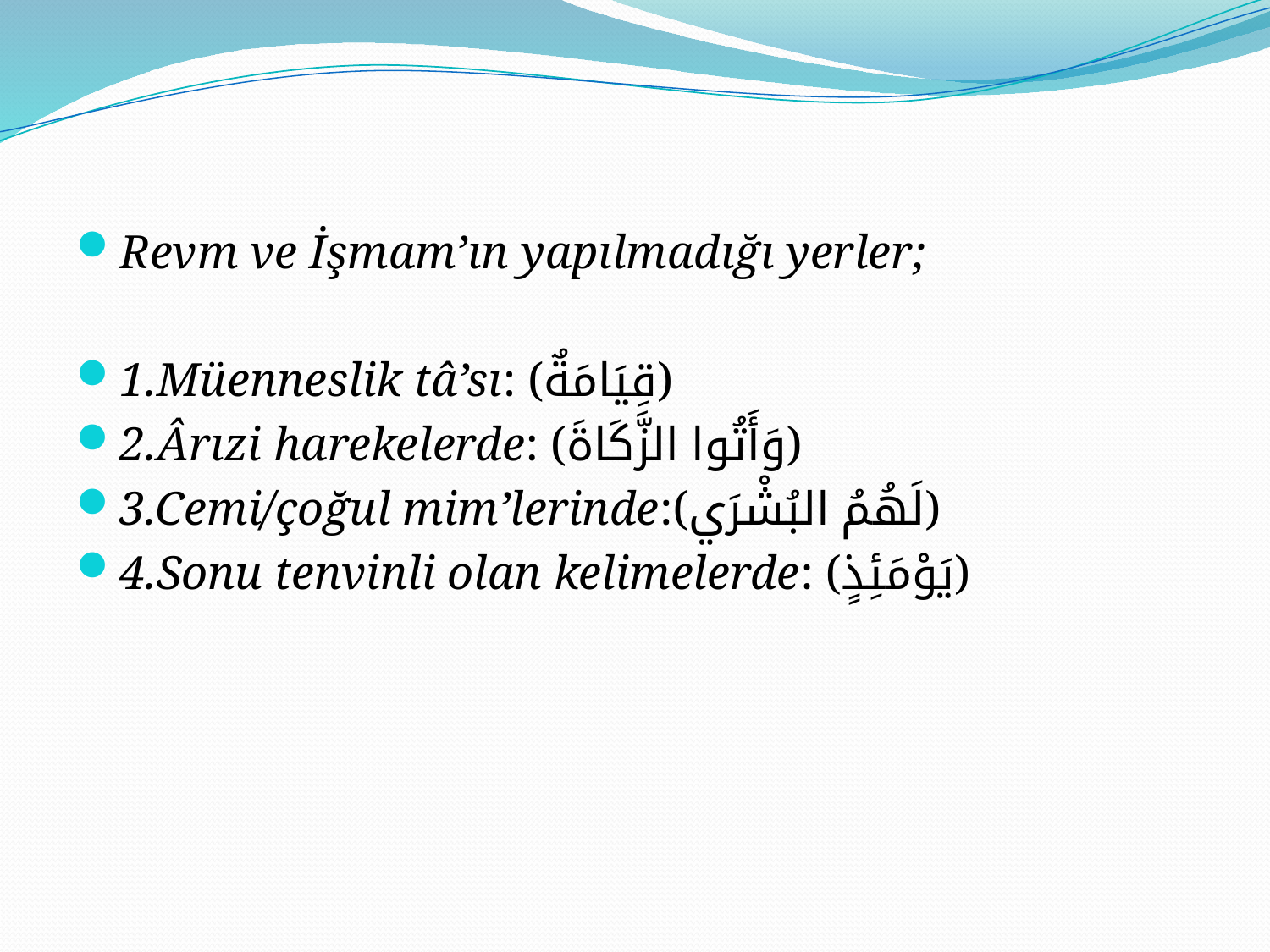

#
Revm ve İşmam’ın yapılmadığı yerler;

1.Müenneslik tâ’sı: (قِيَامَةٌ)
2.Ârızi harekelerde: (وَأَتُوا الزَّكَاةَ)
3.Cemi/çoğul mim’lerinde:(لَهُمُ البُشْرَي)
4.Sonu tenvinli olan kelimelerde: (يَوْمَئِذٍ)